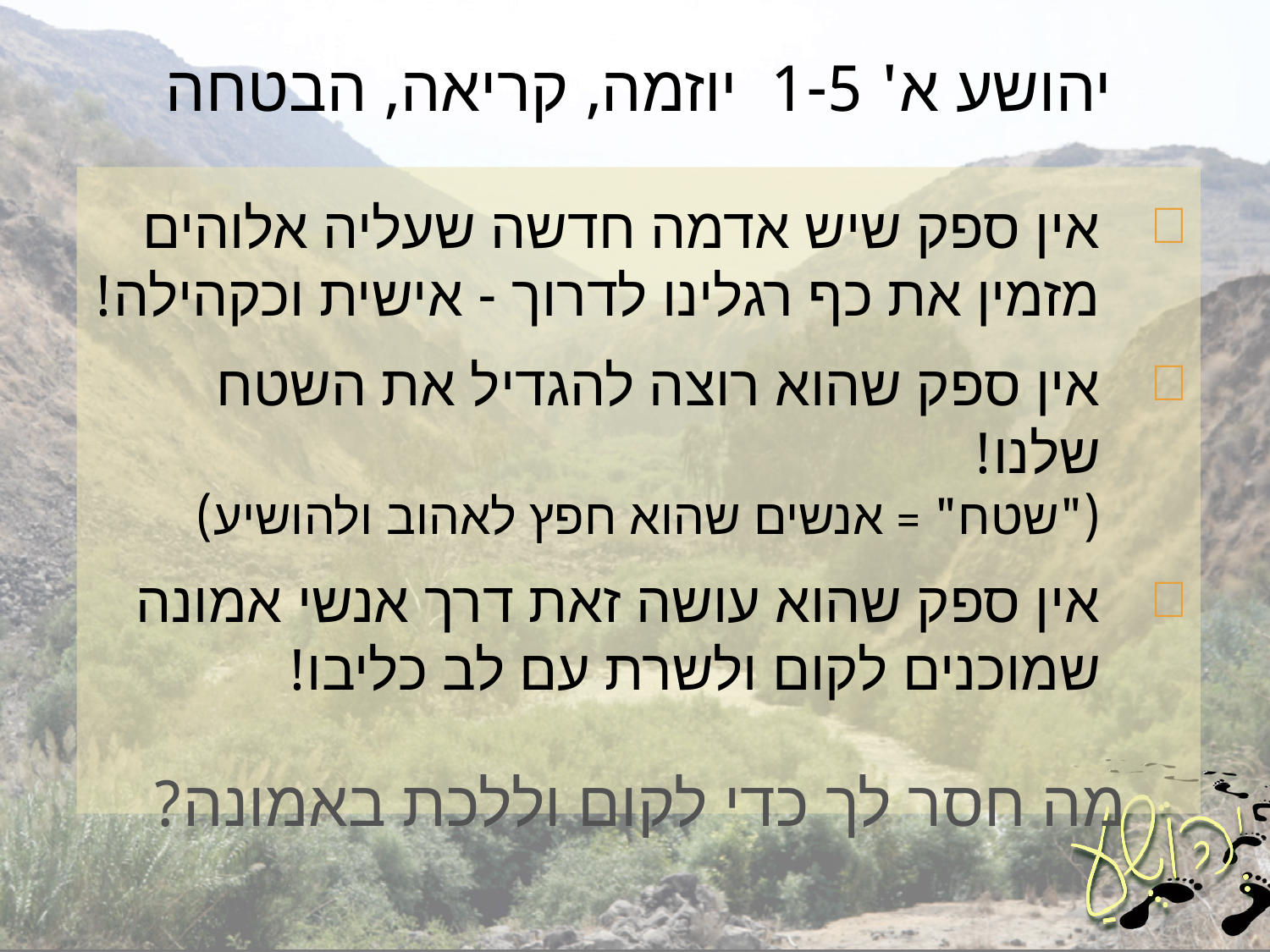

# יהושע א' 1-5  	יוזמה, קריאה, הבטחה
אין ספק שיש אדמה חדשה שעליה אלוהים  מזמין את כף רגלינו לדרוך - אישית וכקהילה!
אין ספק שהוא רוצה להגדיל את השטח שלנו!
("שטח" = אנשים שהוא חפץ לאהוב ולהושיע)
אין ספק שהוא עושה זאת דרך אנשי אמונה
שמוכנים לקום ולשרת עם לב כליבו!
מה חסר לך כדי לקום וללכת באמונה?